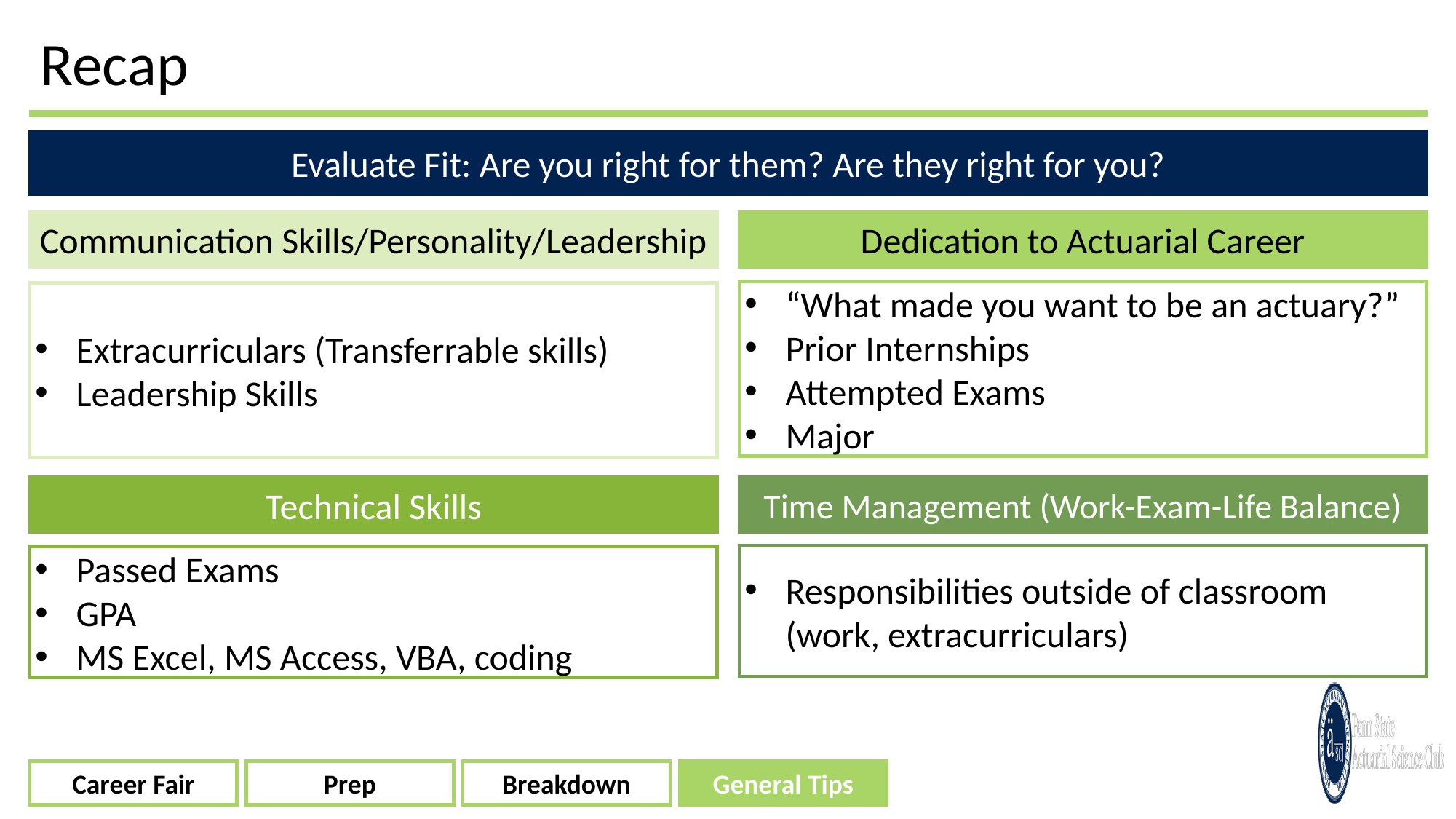

# Recap
Evaluate Fit: Are you right for them? Are they right for you?
Communication Skills/Personality/Leadership
Dedication to Actuarial Career
“What made you want to be an actuary?”
Prior Internships
Attempted Exams
Major
Extracurriculars (Transferrable skills)
Leadership Skills
Technical Skills
Time Management (Work-Exam-Life Balance)
Responsibilities outside of classroom (work, extracurriculars)
Passed Exams
GPA
MS Excel, MS Access, VBA, coding
Career Fair
Prep
Breakdown
General Tips